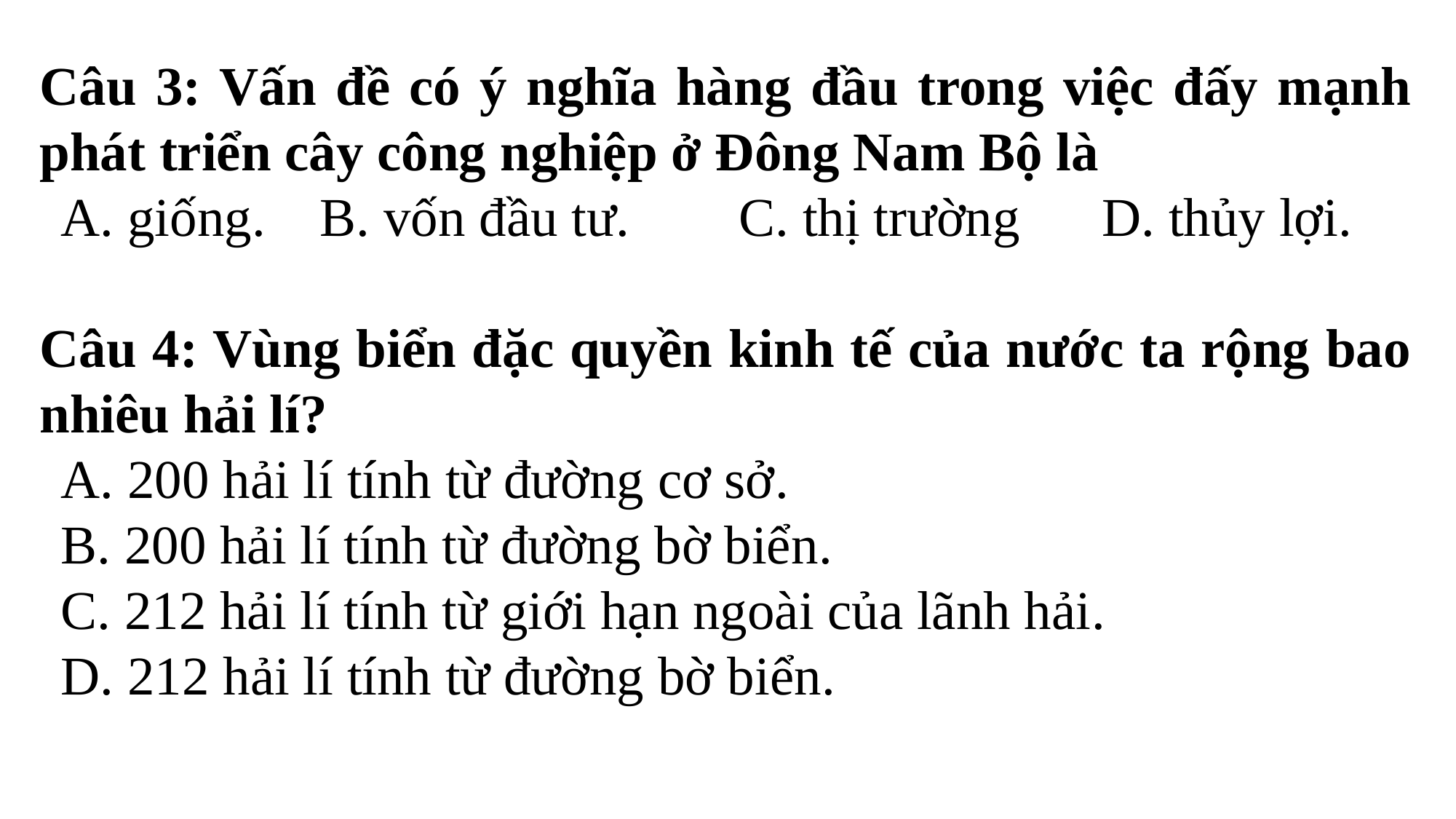

Câu 3: Vấn đề có ý nghĩa hàng đầu trong việc đấy mạnh phát triển cây công nghiệp ở Đông Nam Bộ là
	A. giống.    B. vốn đầu tư.	      C. thị trường      D. thủy lợi.

Câu 4: Vùng biển đặc quyền kinh tế của nước ta rộng bao nhiêu hải lí?
	A. 200 hải lí tính từ đường cơ sở.
	B. 200 hải lí tính từ đường bờ biển.
	C. 212 hải lí tính từ giới hạn ngoài của lãnh hải.
	D. 212 hải lí tính từ đường bờ biển.